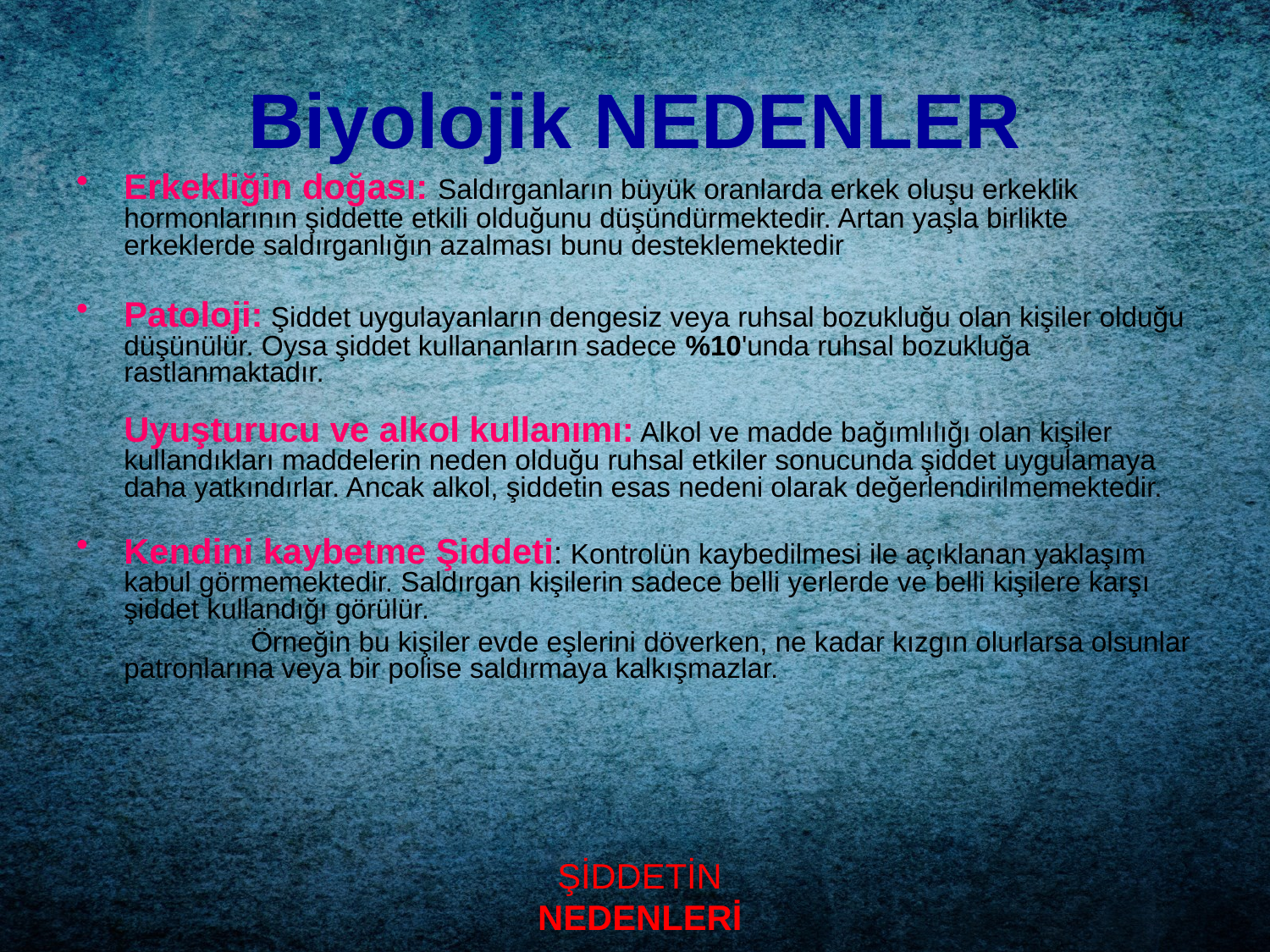

# Biyolojik NEDENLER
Erkekliğin doğası: Saldırganların büyük oranlarda erkek oluşu erkeklik hormonlarının şiddette etkili olduğunu düşündürmektedir. Artan yaşla birlikte erkeklerde saldırganlığın azalması bunu desteklemektedir

Patoloji: Şiddet uygulayanların dengesiz veya ruhsal bozukluğu olan kişiler olduğu düşünülür. Oysa şiddet kullananların sadece %10'unda ruhsal bozukluğa rastlanmaktadır.
Uyuşturucu ve alkol kullanımı: Alkol ve madde bağımlılığı olan kişiler kullandıkları maddelerin neden olduğu ruhsal etkiler sonucunda şiddet uygulamaya daha yatkındırlar. Ancak alkol, şiddetin esas nedeni olarak değerlendirilmemektedir.
Kendini kaybetme Şiddeti: Kontrolün kaybedilmesi ile açıklanan yaklaşım kabul görmemektedir. Saldırgan kişilerin sadece belli yerlerde ve belli kişilere karşı şiddet kullandığı görülür.
		Örneğin bu kişiler evde eşlerini döverken, ne kadar kızgın olurlarsa olsunlar patronlarına veya bir polise saldırmaya kalkışmazlar.
ŞİDDETİN
NEDENLERİ